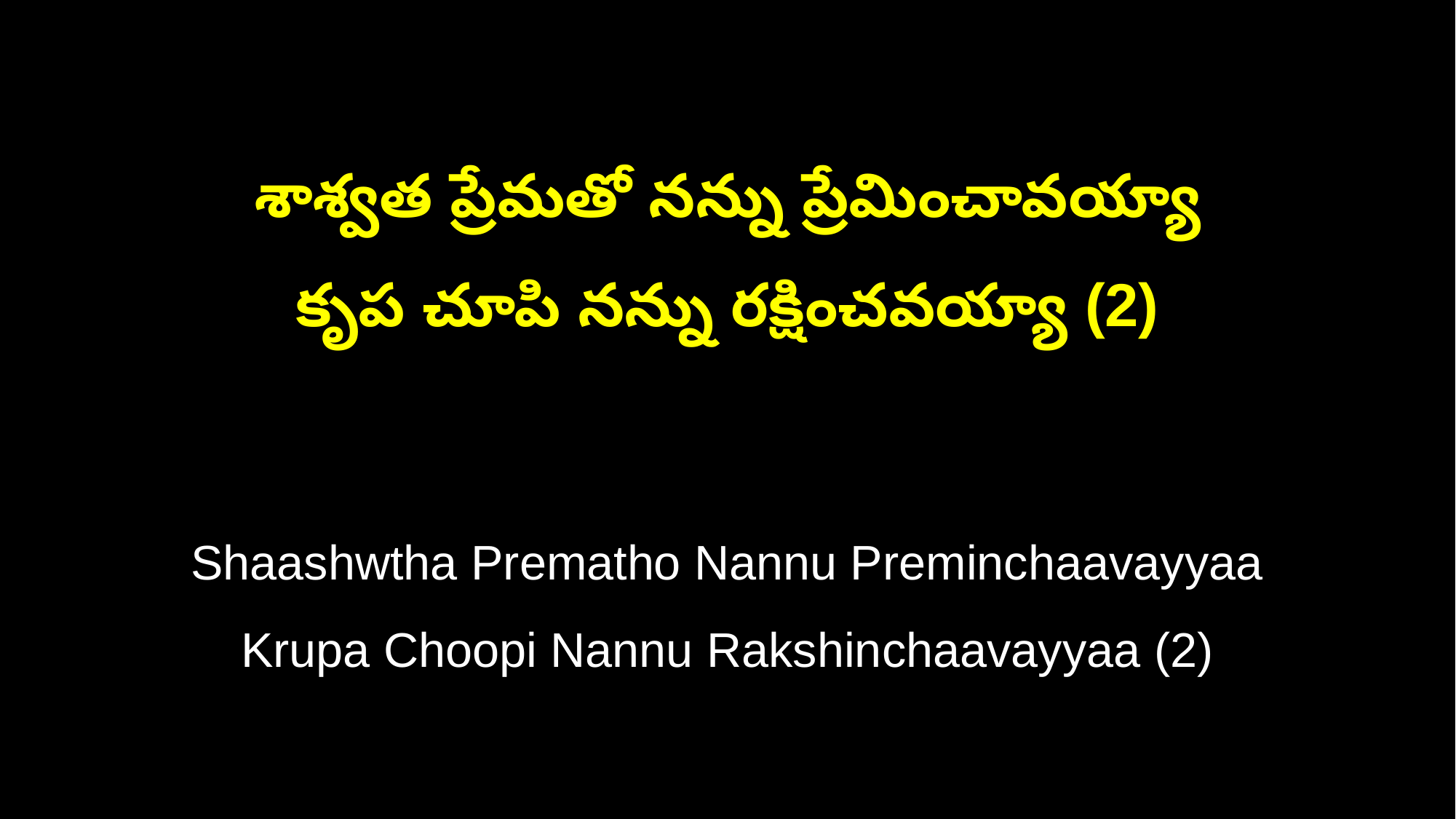

శాశ్వత ప్రేమతో నన్ను ప్రేమించావయ్యా
కృప చూపి నన్ను రక్షించవయ్యా (2)
Shaashwtha Prematho Nannu Preminchaavayyaa
Krupa Choopi Nannu Rakshinchaavayyaa (2)